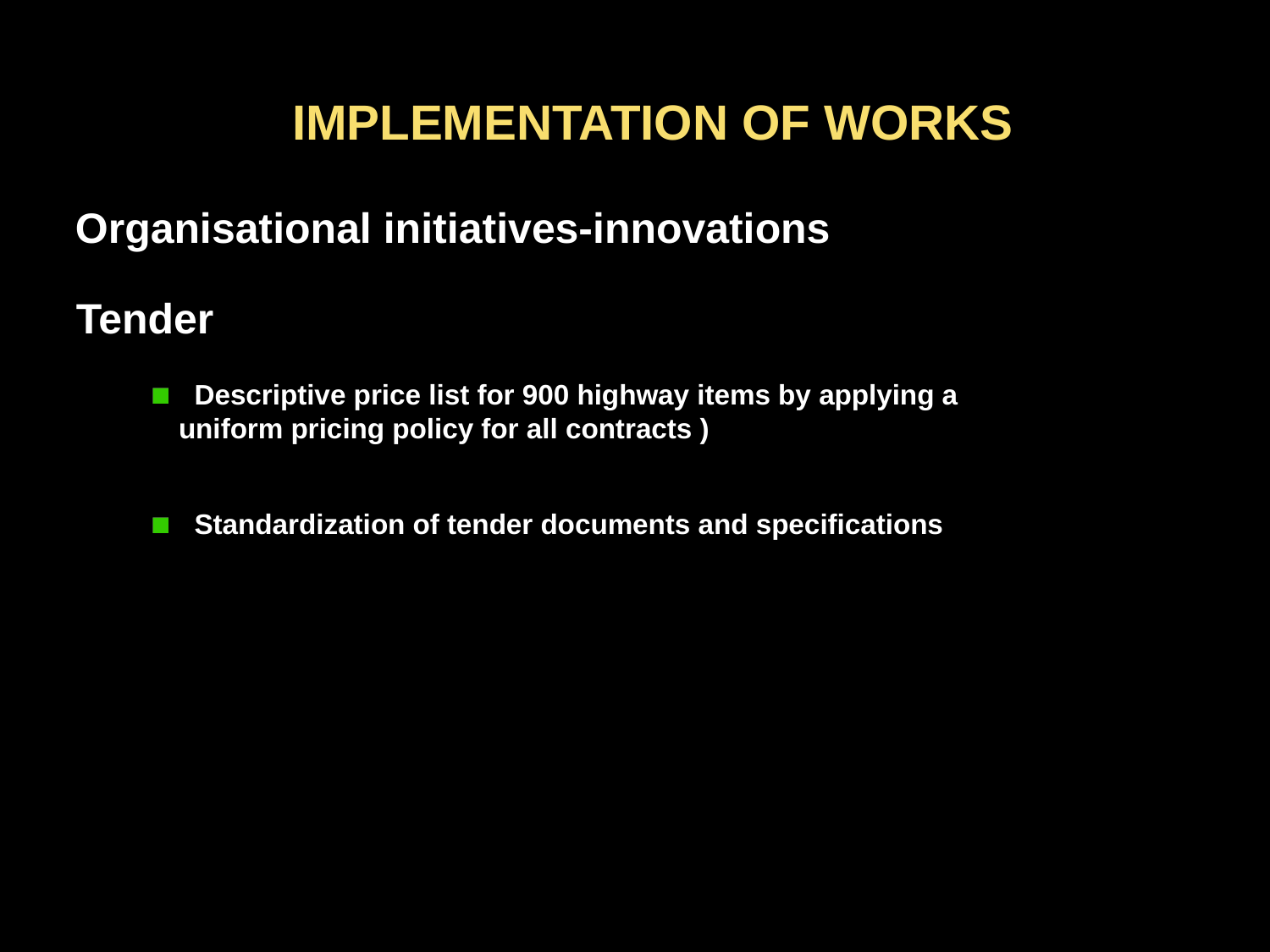

IMPLEMENTATION OF WORKS
Organisational initiatives-innovations
Tender
  Descriptive price list for 900 highway items by applying a uniform pricing policy for all contracts )

  Standardization of tender documents and specifications